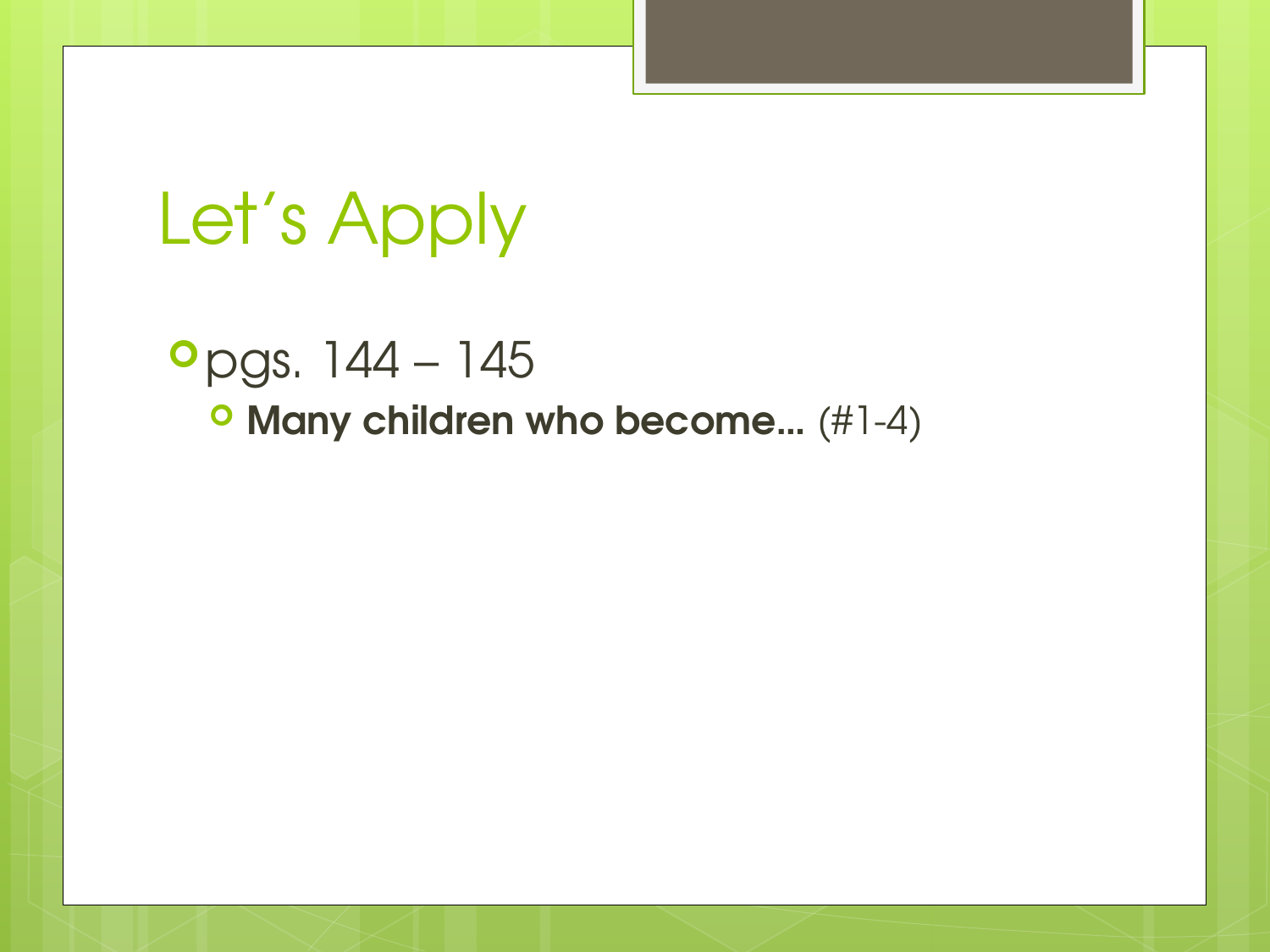

# Let’s Apply
pgs. 144 – 145
Many children who become… (#1-4)